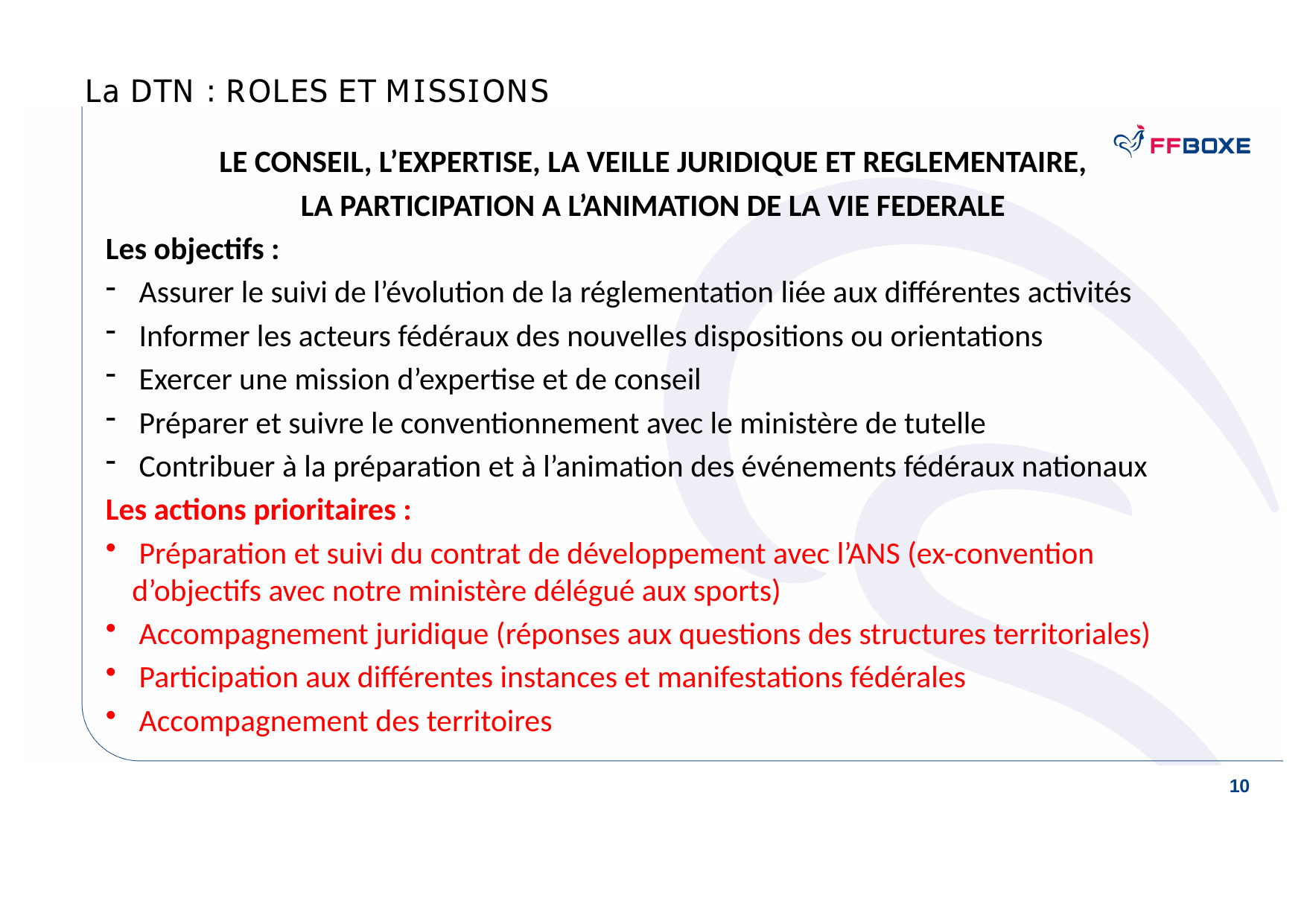

# La DTN : ROLES ET MISSIONS
LE CONSEIL, L’EXPERTISE, LA VEILLE JURIDIQUE ET REGLEMENTAIRE,
LA PARTICIPATION A L’ANIMATION DE LA VIE FEDERALE
Les objectifs :
 Assurer le suivi de l’évolution de la réglementation liée aux différentes activités
 Informer les acteurs fédéraux des nouvelles dispositions ou orientations
 Exercer une mission d’expertise et de conseil
 Préparer et suivre le conventionnement avec le ministère de tutelle
 Contribuer à la préparation et à l’animation des événements fédéraux nationaux
Les actions prioritaires :
 Préparation et suivi du contrat de développement avec l’ANS (ex-convention d’objectifs avec notre ministère délégué aux sports)
 Accompagnement juridique (réponses aux questions des structures territoriales)
 Participation aux différentes instances et manifestations fédérales
 Accompagnement des territoires
10